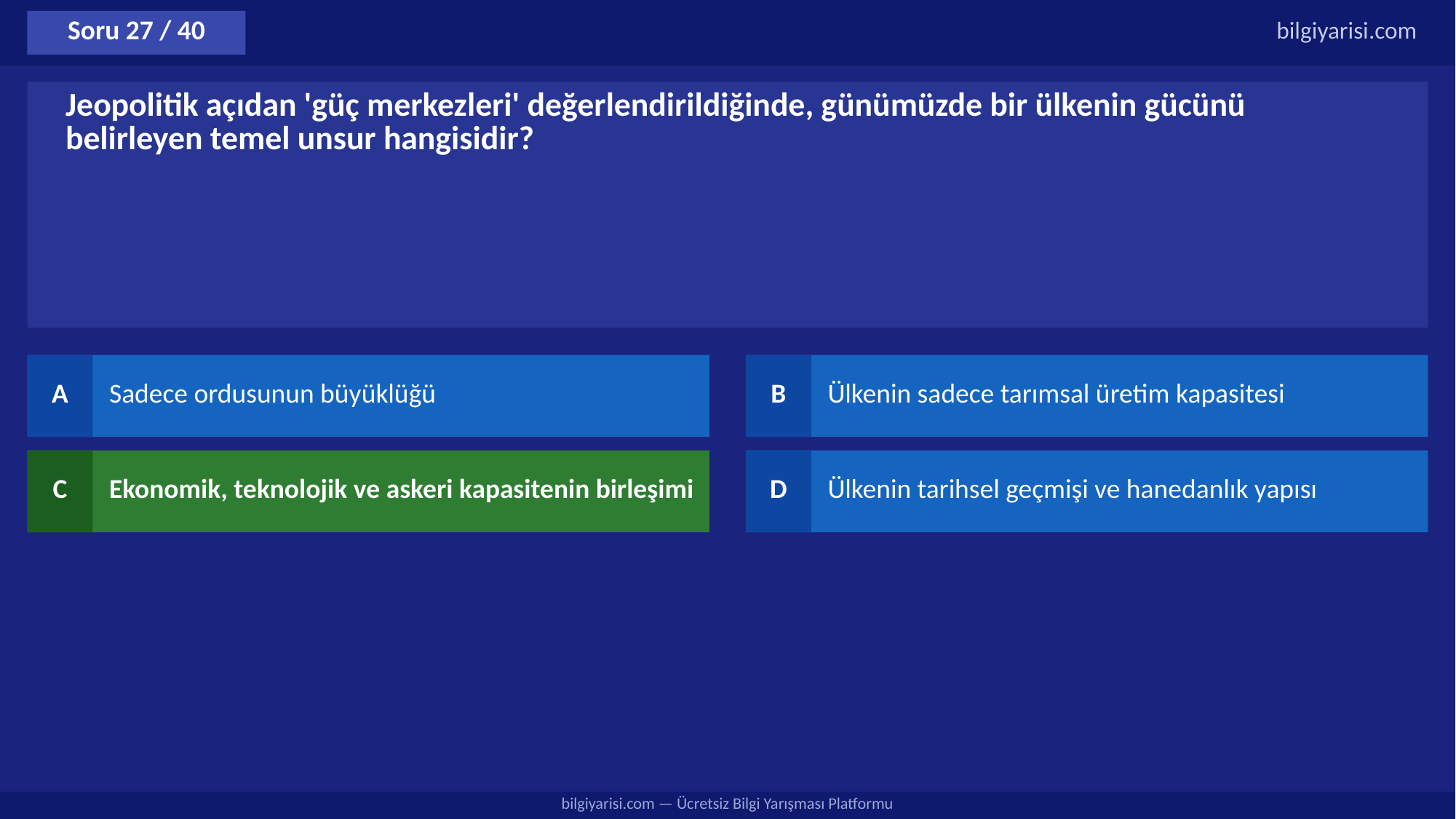

Soru 27 / 40
bilgiyarisi.com

Jeopolitik açıdan 'güç merkezleri' değerlendirildiğinde, günümüzde bir ülkenin gücünü belirleyen temel unsur hangisidir?

A
Sadece ordusunun büyüklüğü

B
Ülkenin sadece tarımsal üretim kapasitesi

C
Ekonomik, teknolojik ve askeri kapasitenin birleşimi

D
Ülkenin tarihsel geçmişi ve hanedanlık yapısı
bilgiyarisi.com — Ücretsiz Bilgi Yarışması Platformu